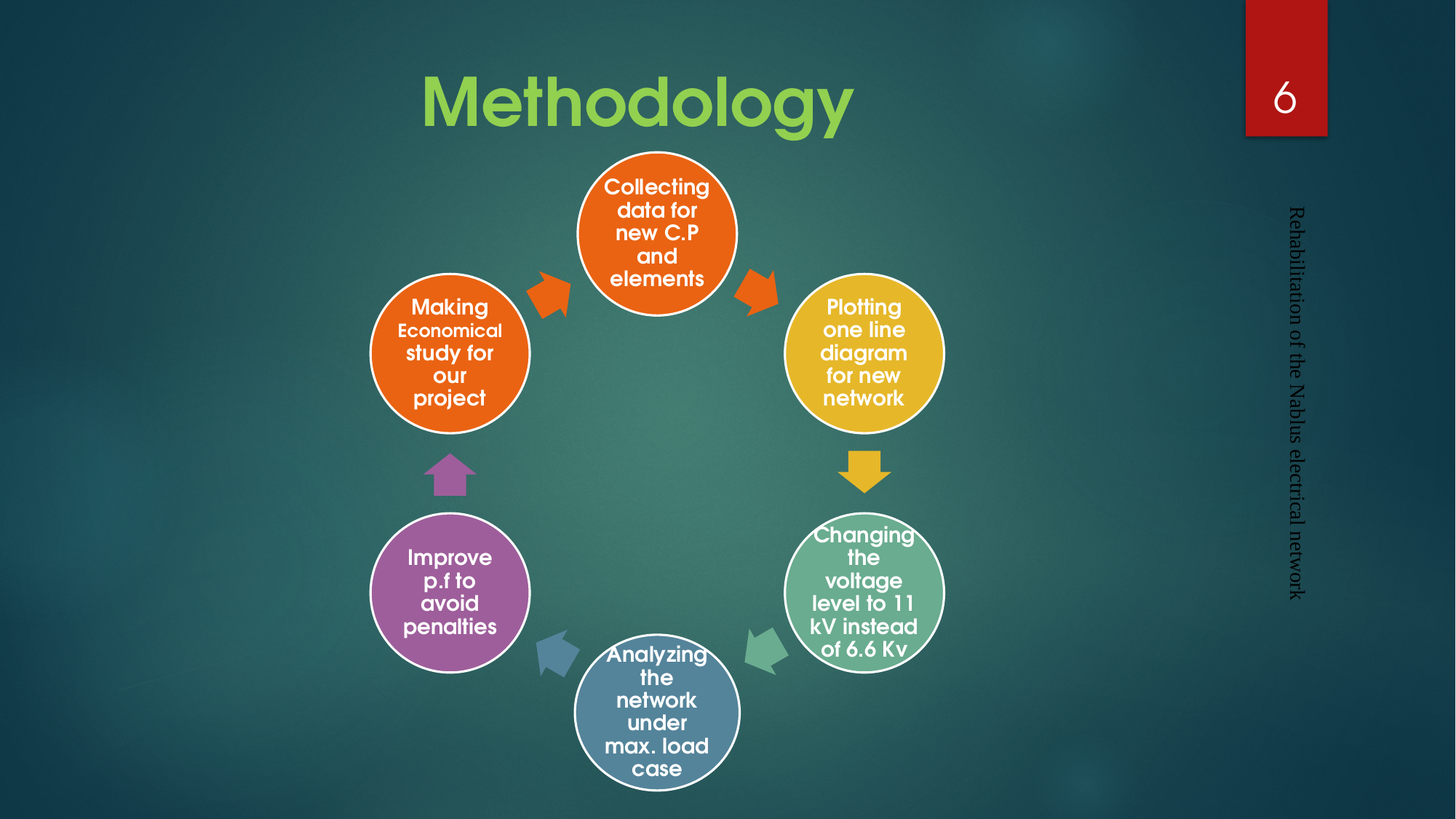

6
# Methodology
Collecting data for new C.P and elements

Plotting one line diagram for new network

Changing the voltage level to 11 kV instead of 6.6 Kv

Analyzing the network under max. load case

Improve p.f to avoid penalties

Making Economical study for our project

Rehabilitation of the Nablus electrical network